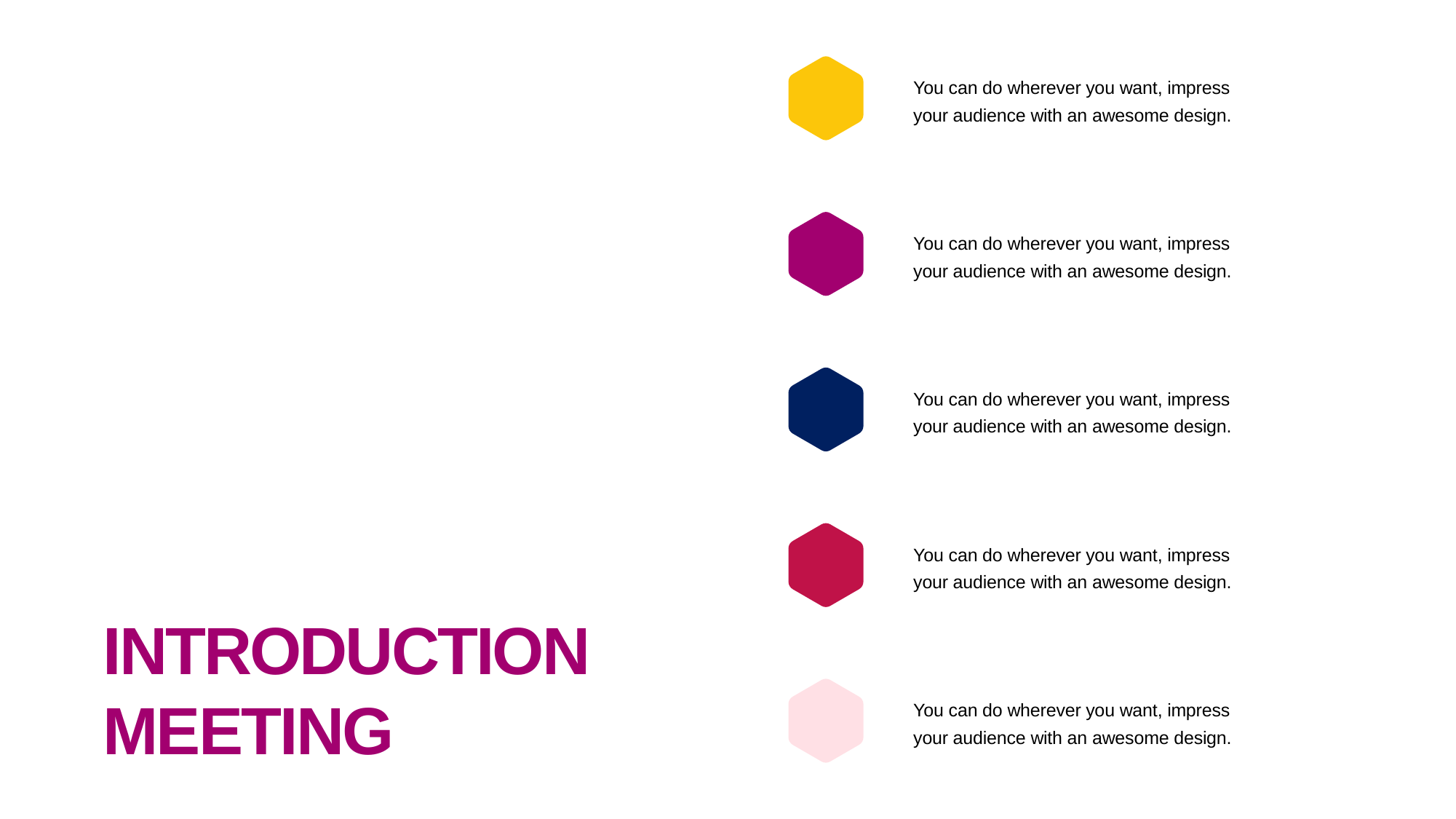

You can do wherever you want, impress your audience with an awesome design.

You can do wherever you want, impress your audience with an awesome design.

You can do wherever you want, impress your audience with an awesome design.

You can do wherever you want, impress your audience with an awesome design.

INTRODUCTION MEETING
You can do wherever you want, impress your audience with an awesome design.